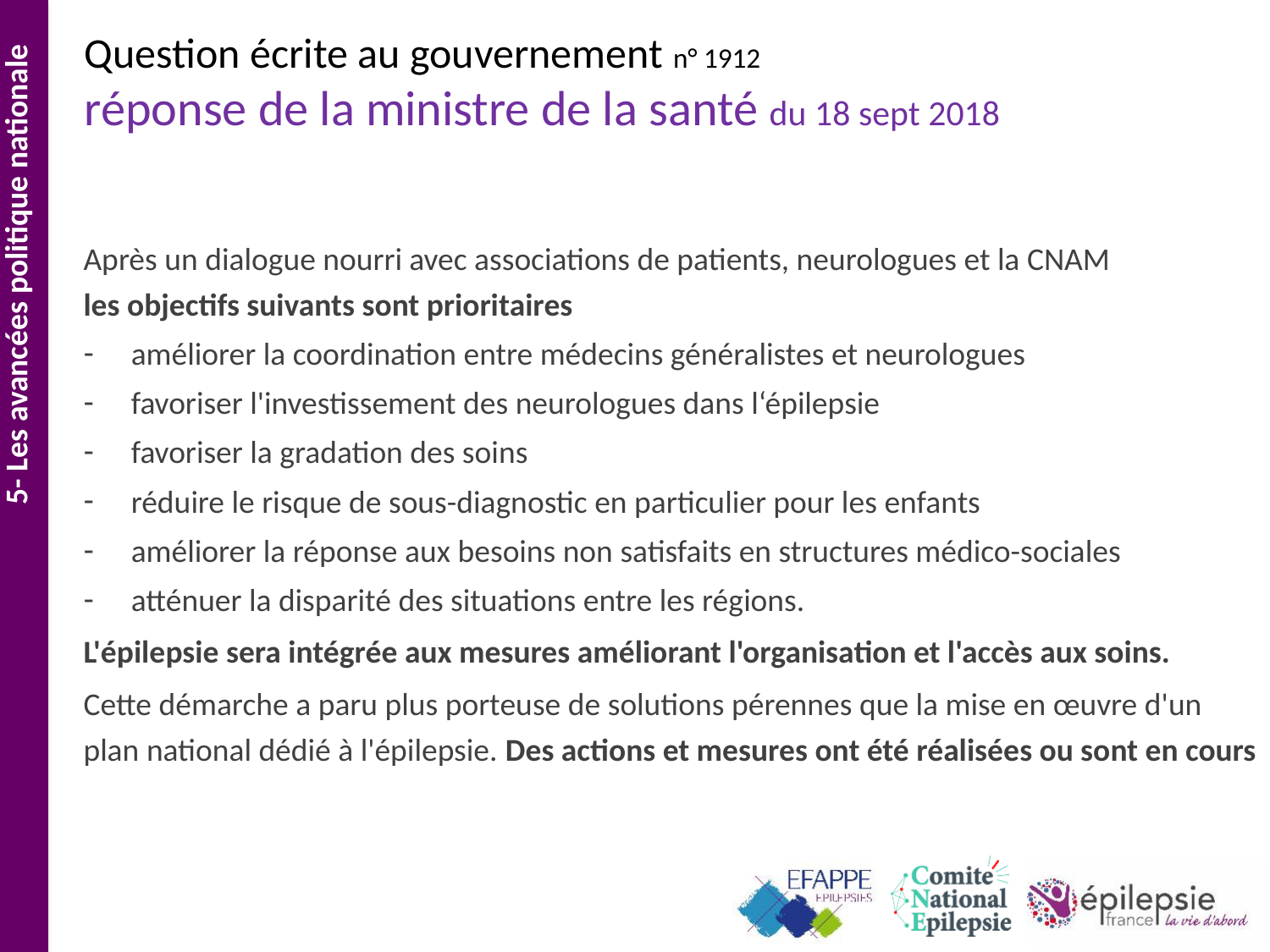

# Question écrite au gouvernement n° 1912 réponse de la ministre de la santé du 18 sept 2018

Après un dialogue nourri avec associations de patients, neurologues et la CNAM
les objectifs suivants sont prioritaires
améliorer la coordination entre médecins généralistes et neurologues
favoriser l'investissement des neurologues dans l‘épilepsie
favoriser la gradation des soins
réduire le risque de sous-diagnostic en particulier pour les enfants
améliorer la réponse aux besoins non satisfaits en structures médico-sociales
atténuer la disparité des situations entre les régions.
L'épilepsie sera intégrée aux mesures améliorant l'organisation et l'accès aux soins.
Cette démarche a paru plus porteuse de solutions pérennes que la mise en œuvre d'un plan national dédié à l'épilepsie. Des actions et mesures ont été réalisées ou sont en cours
5- Les avancées politique nationale